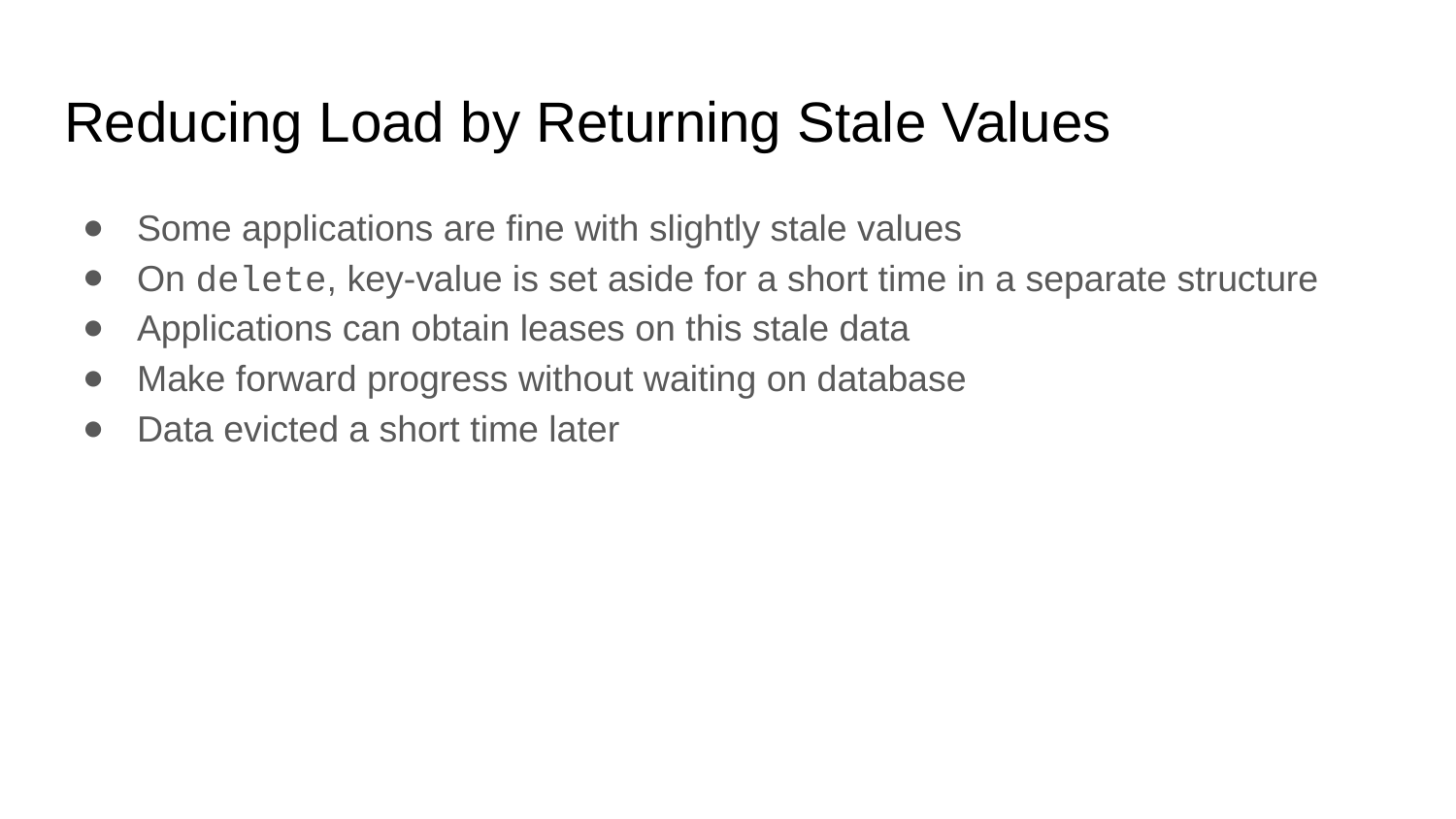

# Reducing Load by Returning Stale Values
Some applications are fine with slightly stale values
On delete, key-value is set aside for a short time in a separate structure
Applications can obtain leases on this stale data
Make forward progress without waiting on database
Data evicted a short time later